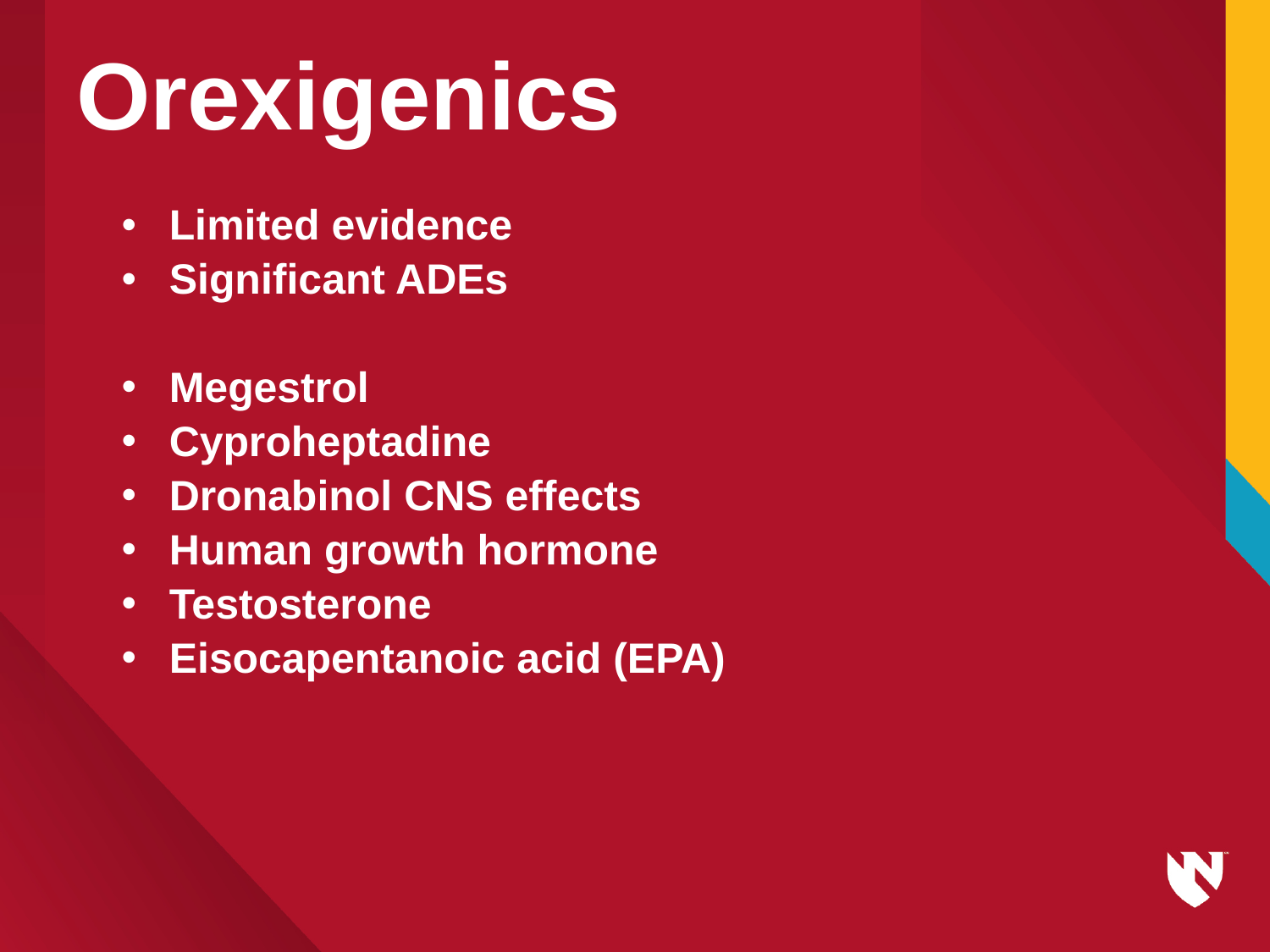

# Orexigenics
Limited evidence
Significant ADEs

Megestrol
Cyproheptadine
Dronabinol CNS effects
Human growth hormone
Testosterone
Eisocapentanoic acid (EPA)